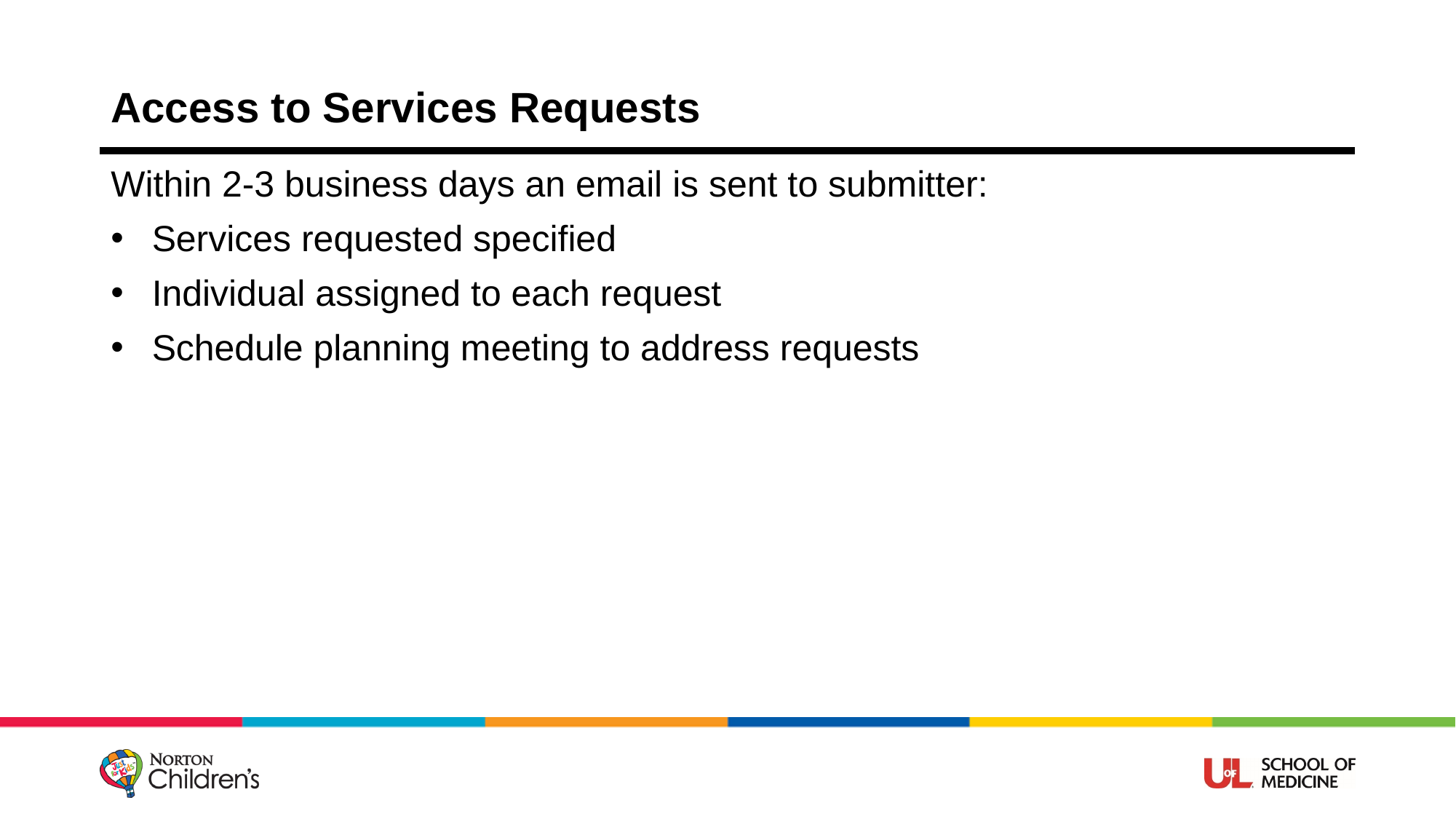

# Access to Services Requests
Within 2-3 business days an email is sent to submitter:
Services requested specified
Individual assigned to each request
Schedule planning meeting to address requests